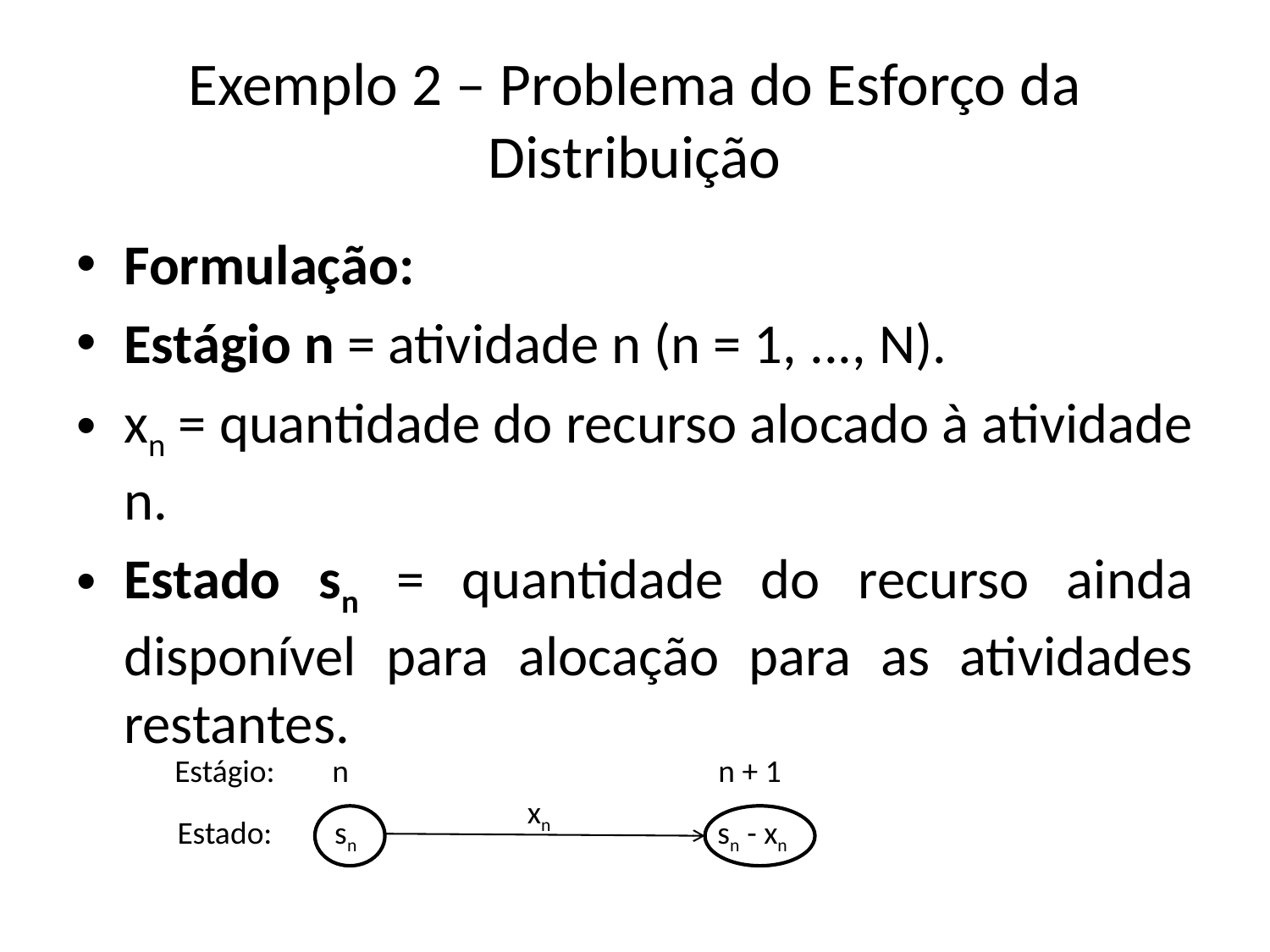

# Exemplo 2 – Problema do Esforço da Distribuição
Formulação:
Estágio n = atividade n (n = 1, ..., N).
xn = quantidade do recurso alocado à atividade n.
Estado sn = quantidade do recurso ainda disponível para alocação para as atividades restantes.
 Estágio:        n			      n + 1
xn
Estado:

 sn

sn - xn